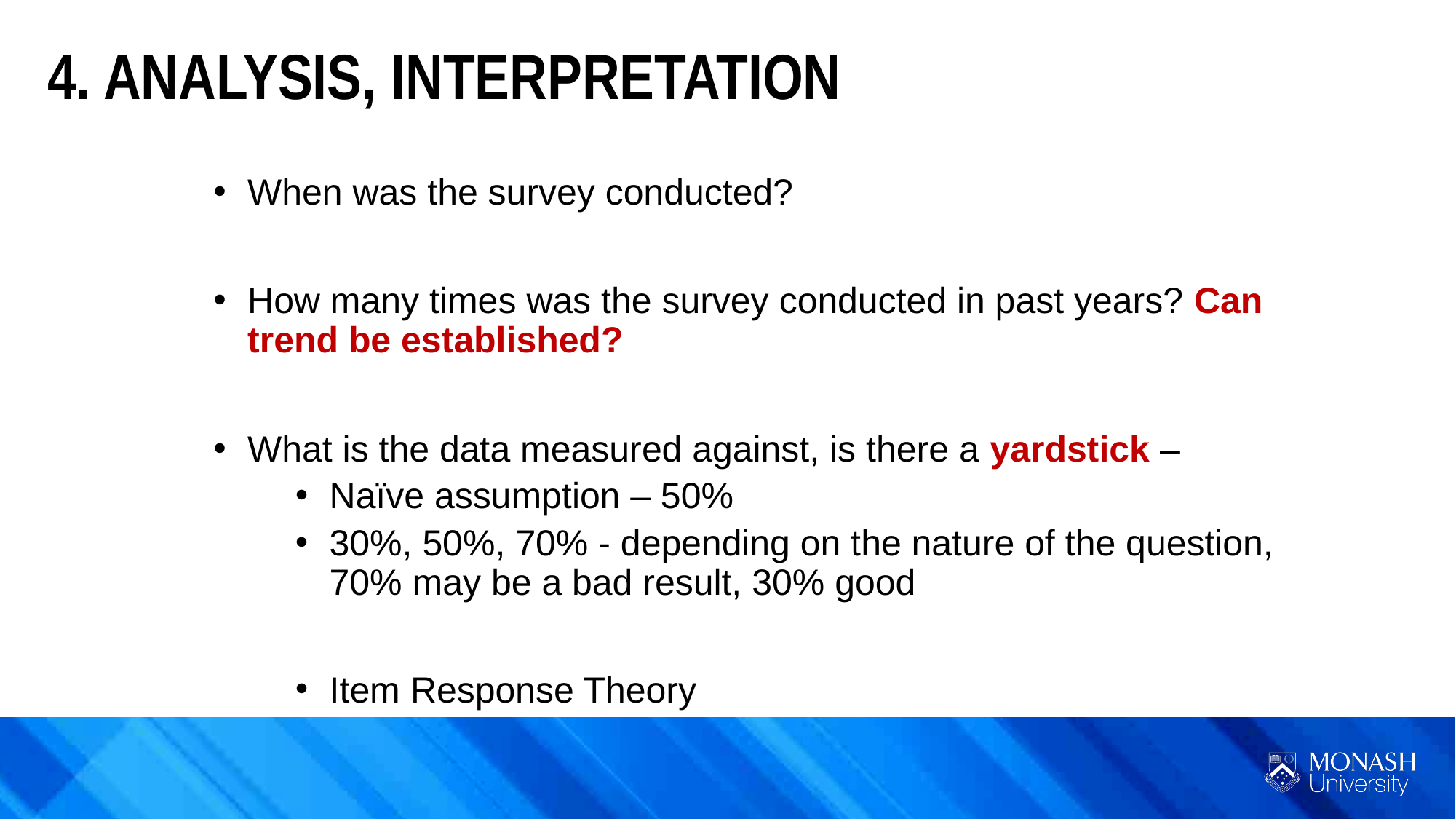

4. ANALYSIS, INTERPRETATION
When was the survey conducted?

How many times was the survey conducted in past years? Can trend be established?

What is the data measured against, is there a yardstick –
Naïve assumption – 50%
30%, 50%, 70% - depending on the nature of the question, 70% may be a bad result, 30% good

Item Response Theory